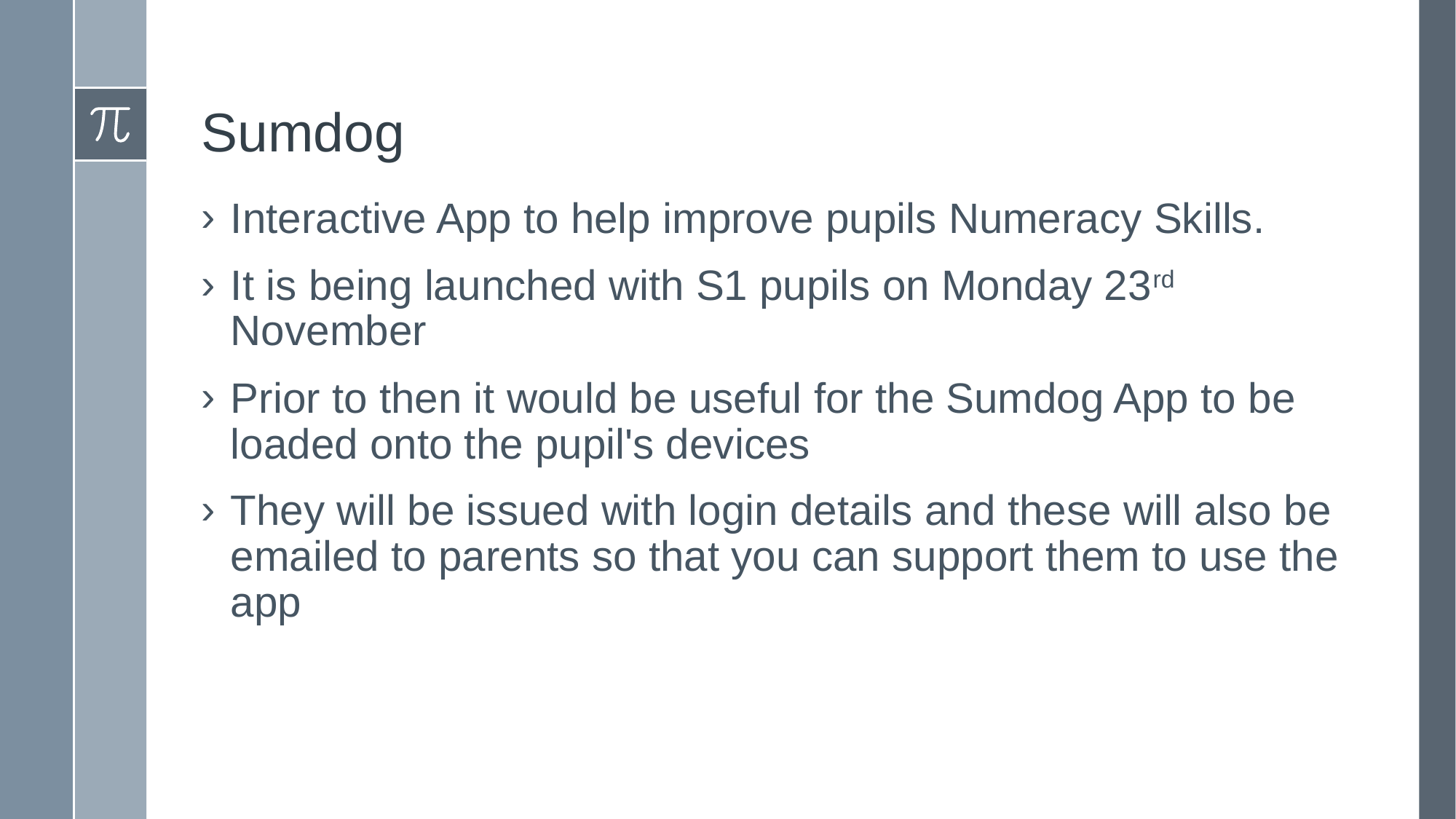

# Sumdog
Interactive App to help improve pupils Numeracy Skills.
It is being launched with S1 pupils on Monday 23rd November
Prior to then it would be useful for the Sumdog App to be loaded onto the pupil's devices
They will be issued with login details and these will also be emailed to parents so that you can support them to use the app